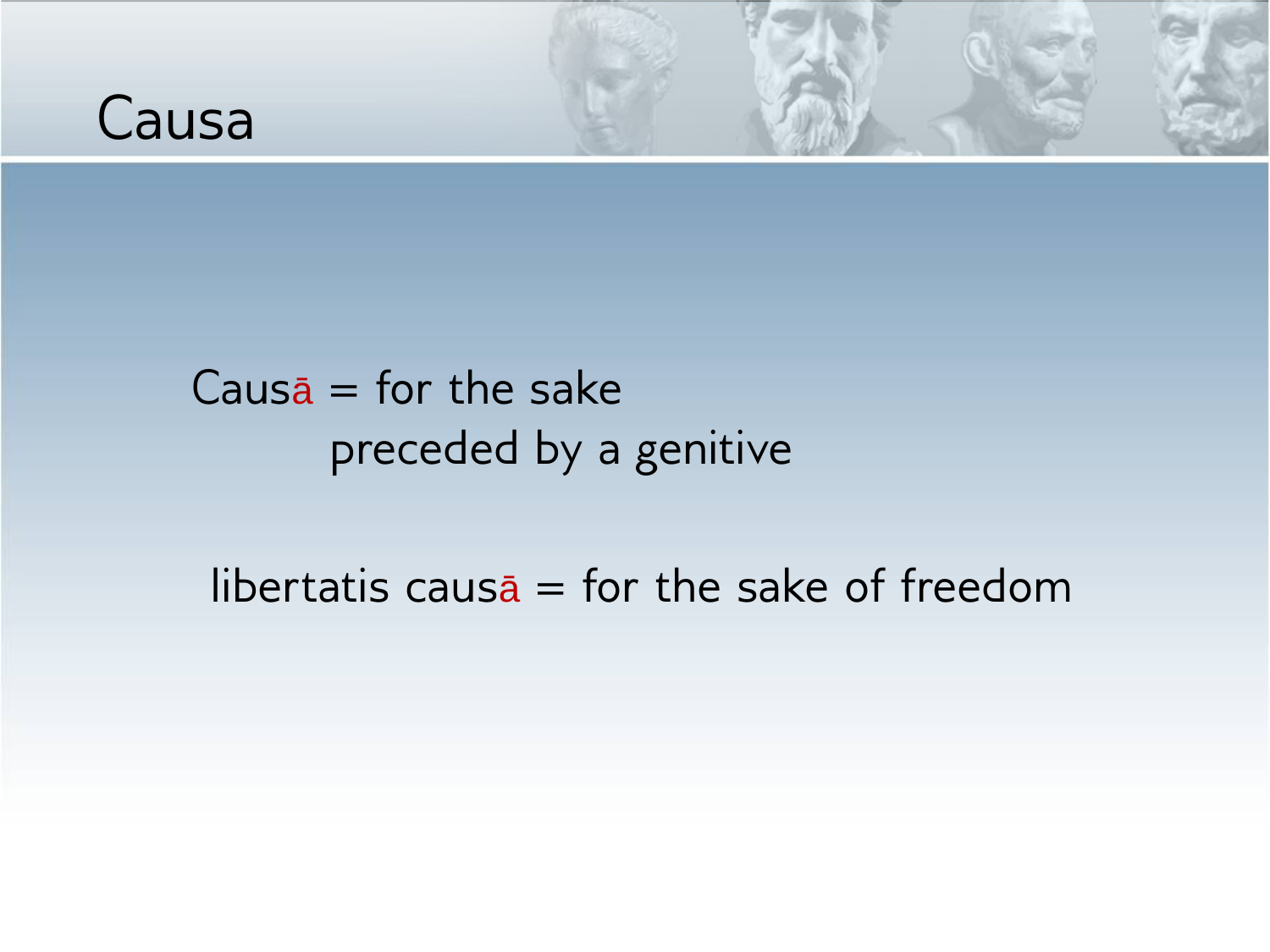

# Causa

     Causā = for the sake
        preceded by a genitive

       libertatis causā = for the sake of freedom